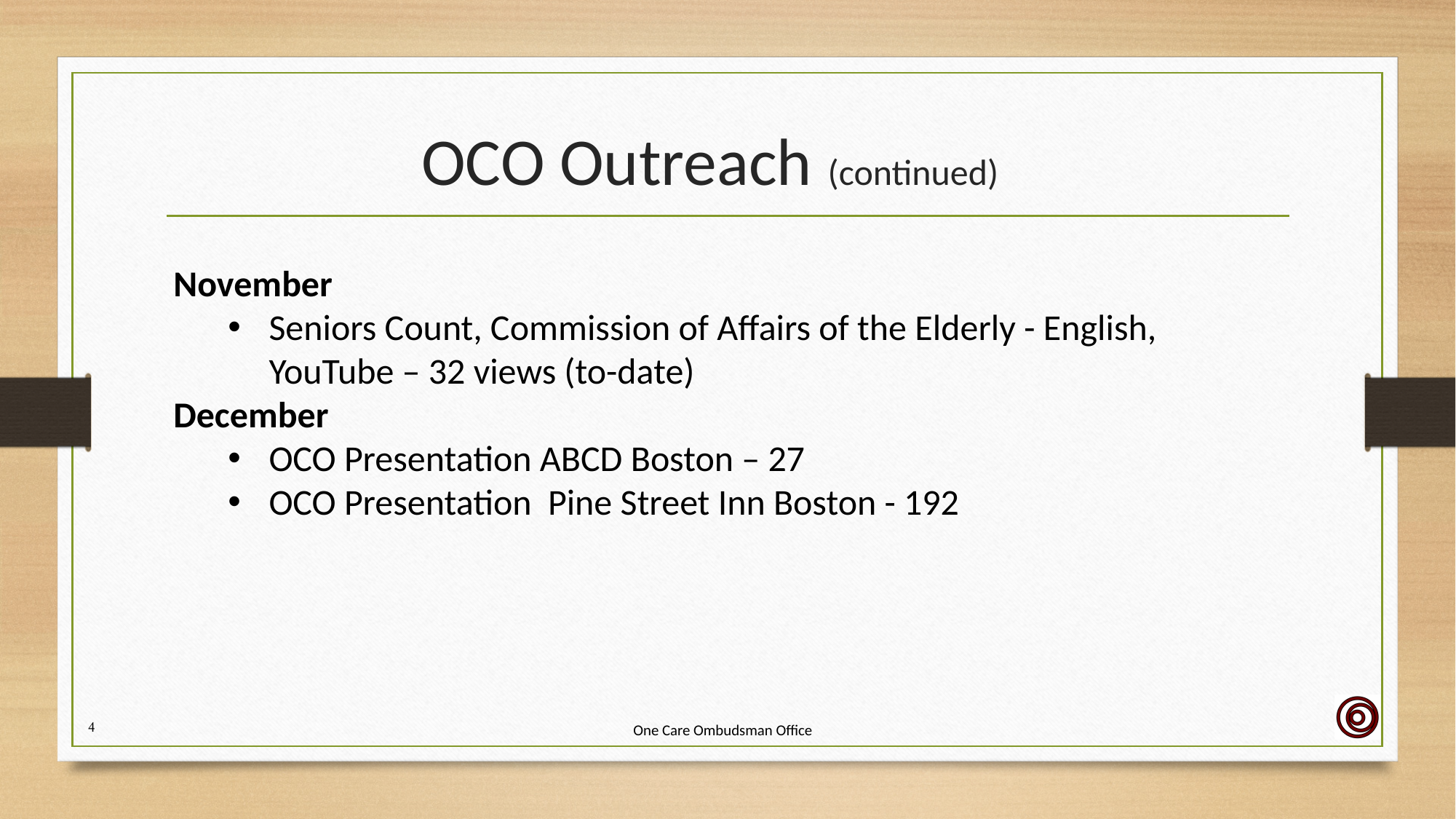

# OCO Outreach (continued)
November
Seniors Count, Commission of Affairs of the Elderly - English, YouTube – 32 views (to-date)
December
OCO Presentation ABCD Boston – 27
OCO Presentation  Pine Street Inn Boston - 192

4
One Care Ombudsman Office